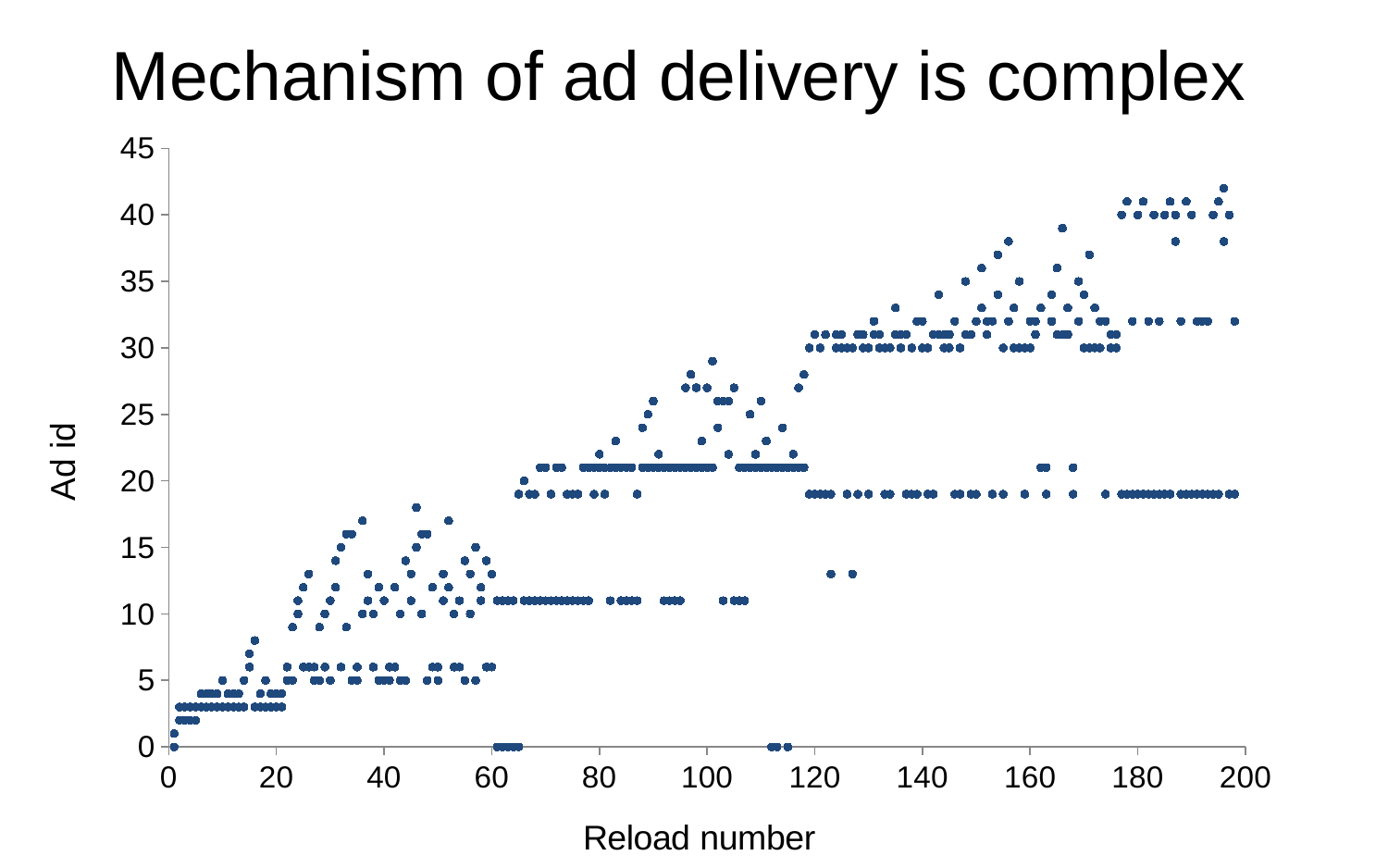

### Chart

| Category | Ad ID |
|---|---|
# Mechanism of ad delivery is complex